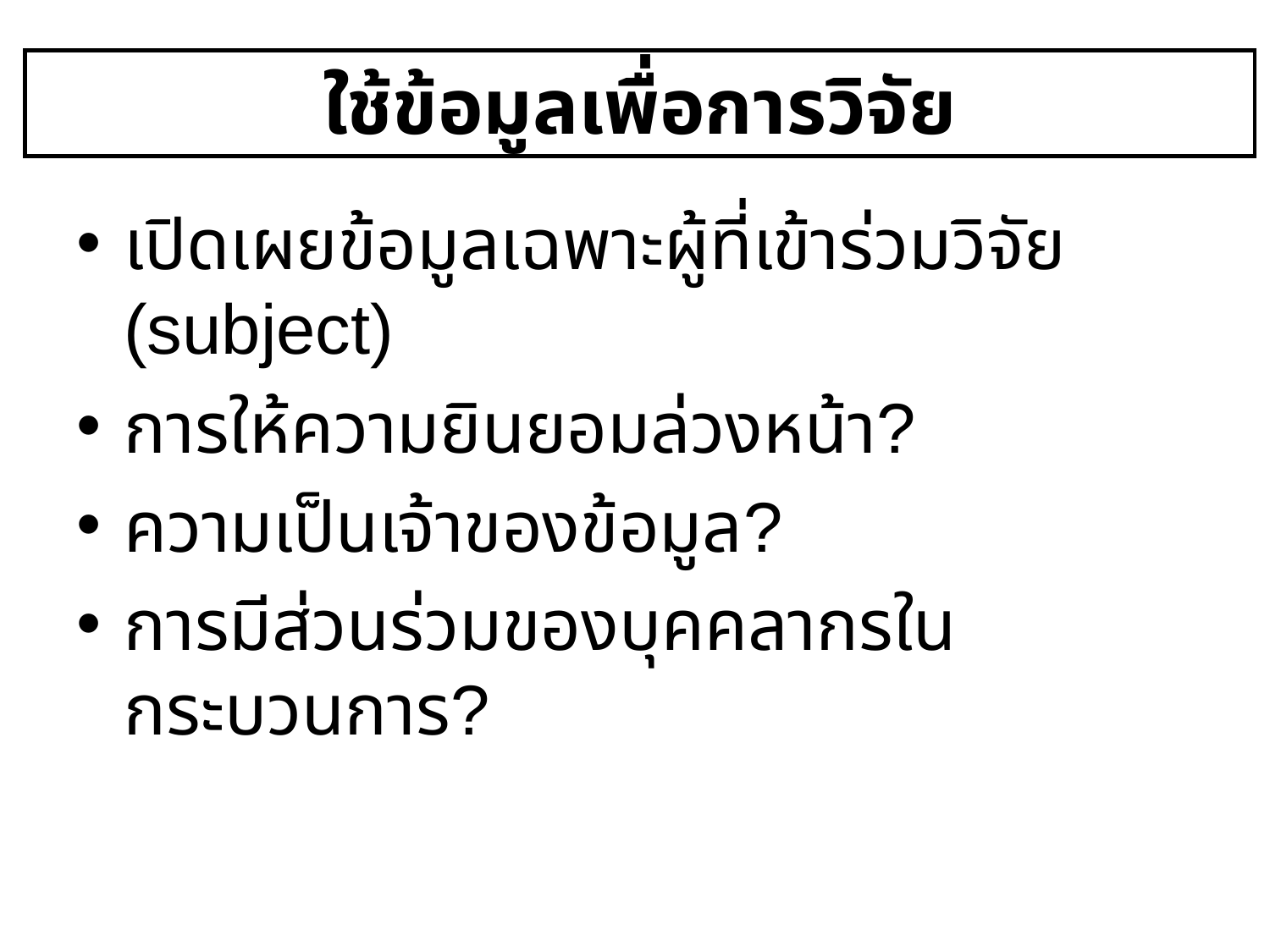

# ใช้ข้อมูลเพื่อการวิจัย
เปิดเผยข้อมูลเฉพาะผู้ที่เข้าร่วมวิจัย (subject)
การให้ความยินยอมล่วงหน้า?
ความเป็นเจ้าของข้อมูล?
การมีส่วนร่วมของบุคคลากรในกระบวนการ?